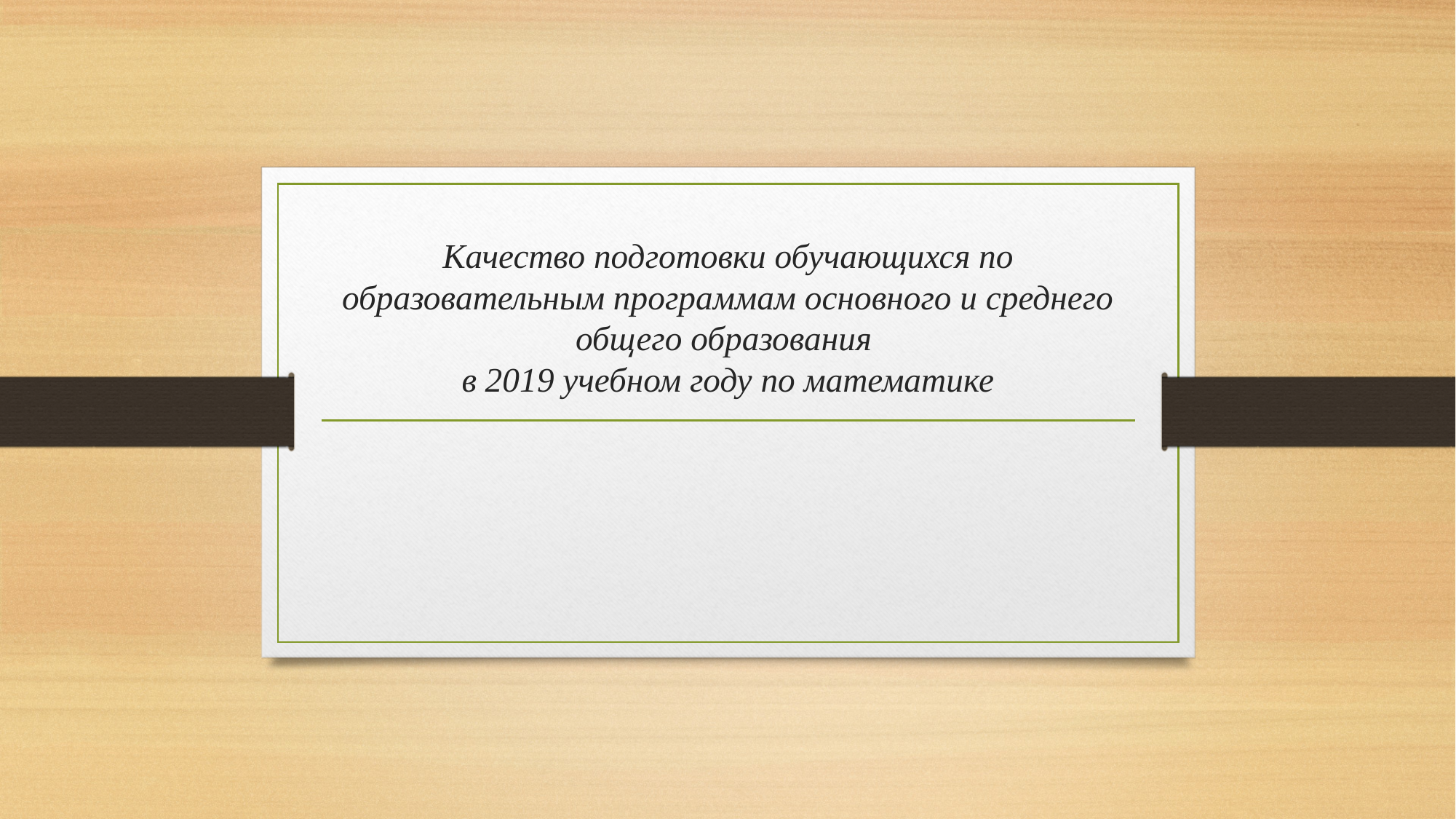

# Качество подготовки обучающихся по образовательным программам основного и среднего общего образования в 2019 учебном году по математике